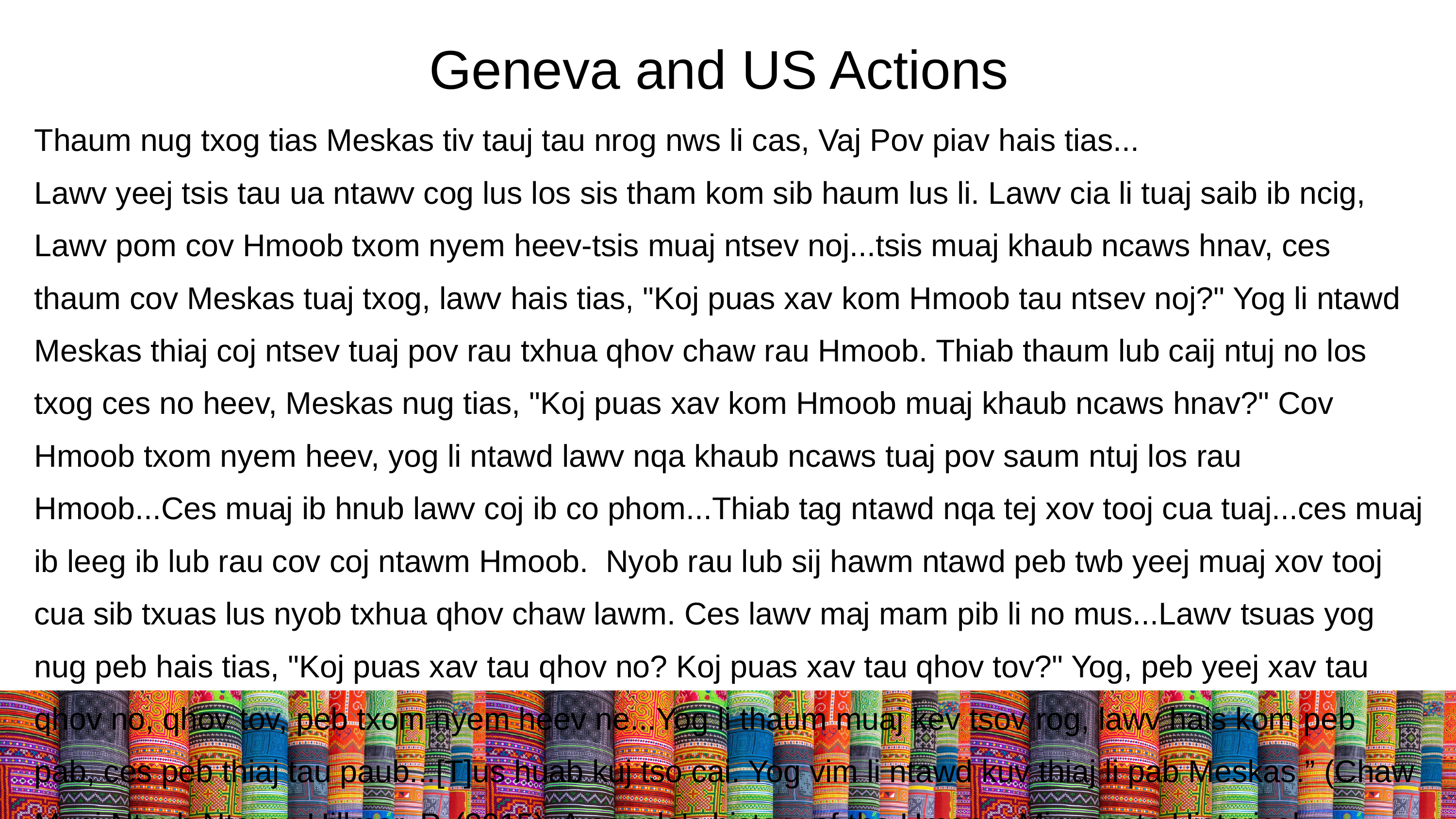

# Geneva and US Actions
Thaum nug txog tias Meskas tiv tauj tau nrog nws li cas, Vaj Pov piav hais tias...
Lawv yeej tsis tau ua ntawv cog lus los sis tham kom sib haum lus li. Lawv cia li tuaj saib ib ncig, Lawv pom cov Hmoob txom nyem heev-tsis muaj ntsev noj...tsis muaj khaub ncaws hnav, ces thaum cov Meskas tuaj txog, lawv hais tias, "Koj puas xav kom Hmoob tau ntsev noj?" Yog li ntawd Meskas thiaj coj ntsev tuaj pov rau txhua qhov chaw rau Hmoob. Thiab thaum lub caij ntuj no los txog ces no heev, Meskas nug tias, "Koj puas xav kom Hmoob muaj khaub ncaws hnav?" Cov Hmoob txom nyem heev, yog li ntawd lawv nqa khaub ncaws tuaj pov saum ntuj los rau Hmoob...Ces muaj ib hnub lawv coj ib co phom...Thiab tag ntawd nqa tej xov tooj cua tuaj...ces muaj ib leeg ib lub rau cov coj ntawm Hmoob.  Nyob rau lub sij hawm ntawd peb twb yeej muaj xov tooj cua sib txuas lus nyob txhua qhov chaw lawm. Ces lawv maj mam pib li no mus...Lawv tsuas yog nug peb hais tias, "Koj puas xav tau qhov no? Koj puas xav tau qhov tov?" Yog, peb yeej xav tau qhov no, qhov tov, peb txom nyem heev ne...Yog li thaum muaj kev tsov rog, lawv hais kom peb pab, ces peb thiaj tau paub...[T]us huab kuj tso cai. Yog vim li ntawd kuv thiaj li pab Meskas.” (Chaw Muaj Ntaub Ntawv: Hillmer, P. (2015). A people's history of the Hmong. Minnesota Historical Society.)